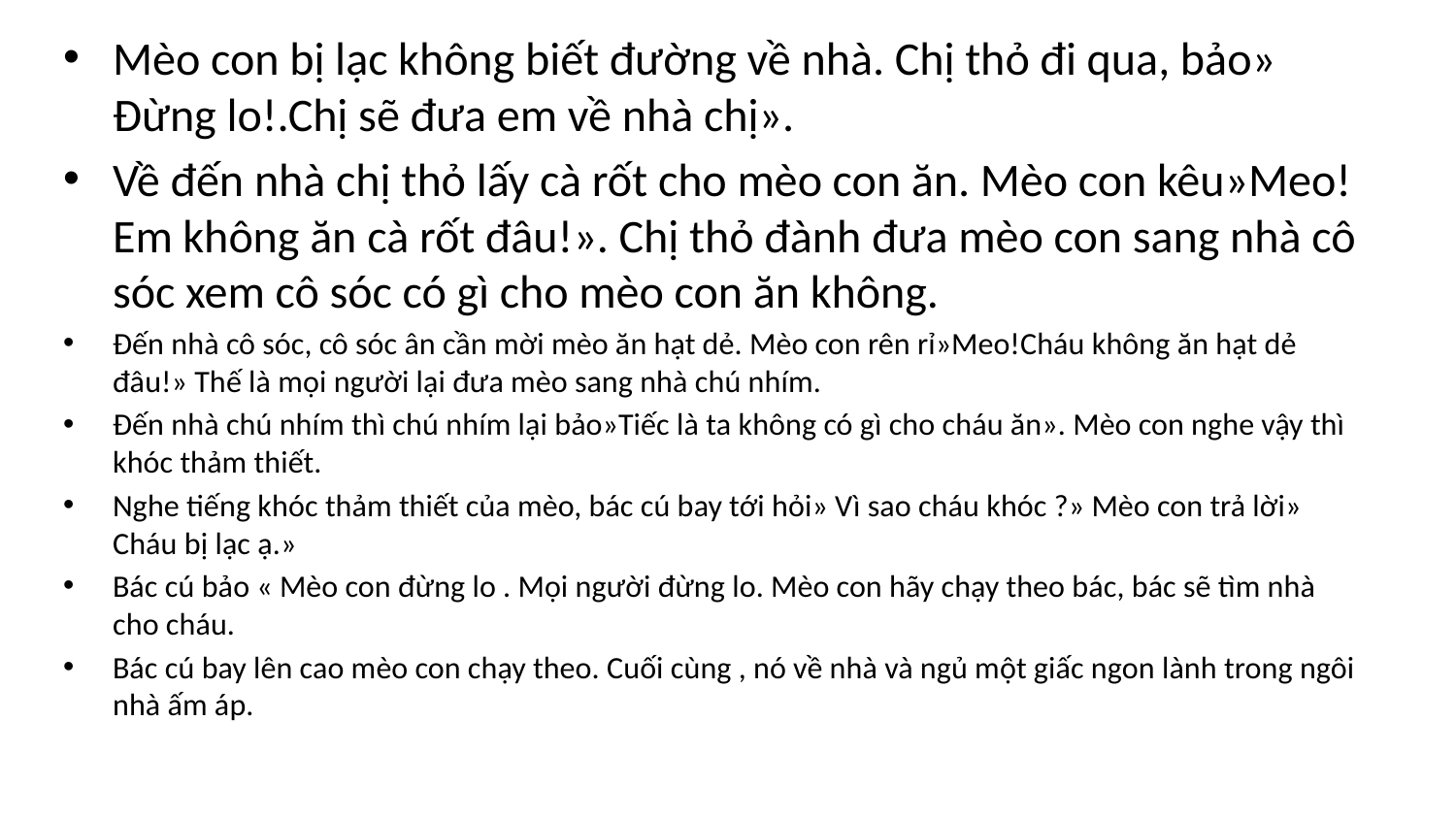

Mèo con bị lạc không biết đường về nhà. Chị thỏ đi qua, bảo» Đừng lo!.Chị sẽ đưa em về nhà chị».
Về đến nhà chị thỏ lấy cà rốt cho mèo con ăn. Mèo con kêu»Meo!Em không ăn cà rốt đâu!». Chị thỏ đành đưa mèo con sang nhà cô sóc xem cô sóc có gì cho mèo con ăn không.
Đến nhà cô sóc, cô sóc ân cần mời mèo ăn hạt dẻ. Mèo con rên rỉ»Meo!Cháu không ăn hạt dẻ đâu!» Thế là mọi người lại đưa mèo sang nhà chú nhím.
Đến nhà chú nhím thì chú nhím lại bảo»Tiếc là ta không có gì cho cháu ăn». Mèo con nghe vậy thì khóc thảm thiết.
Nghe tiếng khóc thảm thiết của mèo, bác cú bay tới hỏi» Vì sao cháu khóc ?» Mèo con trả lời» Cháu bị lạc ạ.»
Bác cú bảo « Mèo con đừng lo . Mọi người đừng lo. Mèo con hãy chạy theo bác, bác sẽ tìm nhà cho cháu.
Bác cú bay lên cao mèo con chạy theo. Cuối cùng , nó về nhà và ngủ một giấc ngon lành trong ngôi nhà ấm áp.